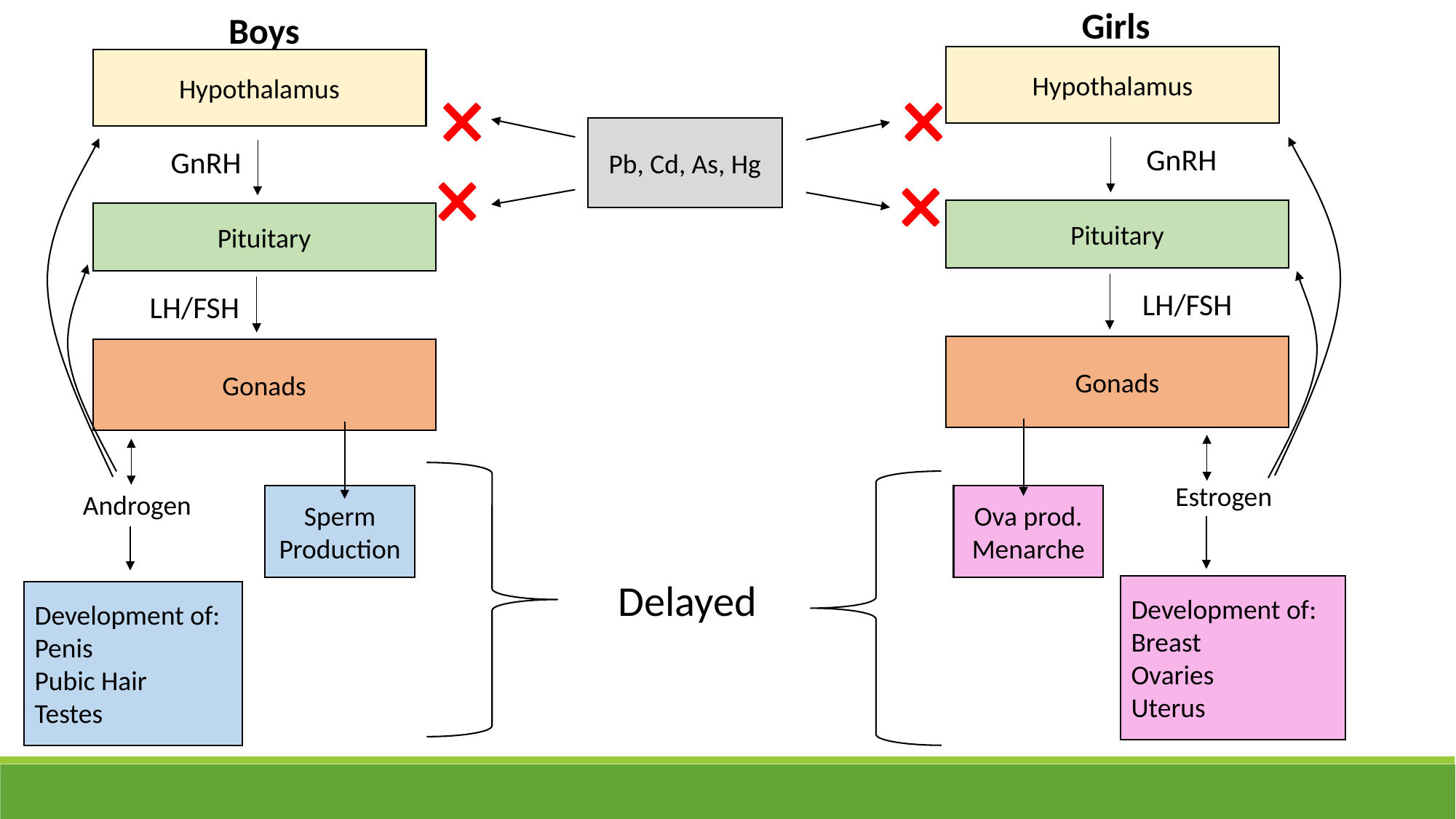

Girls
Boys
Hypothalamus
Hypothalamus

Pb, Cd, As, Hg
GnRH

GnRH

Pituitary
Pituitary

LH/FSH
LH/FSH
Gonads
Gonads

Estrogen
Androgen
Sperm Production
Ova prod.
Menarche
Delayed
Development of:
Breast
Ovaries
Uterus
Development of:
Penis
Pubic Hair
Testes